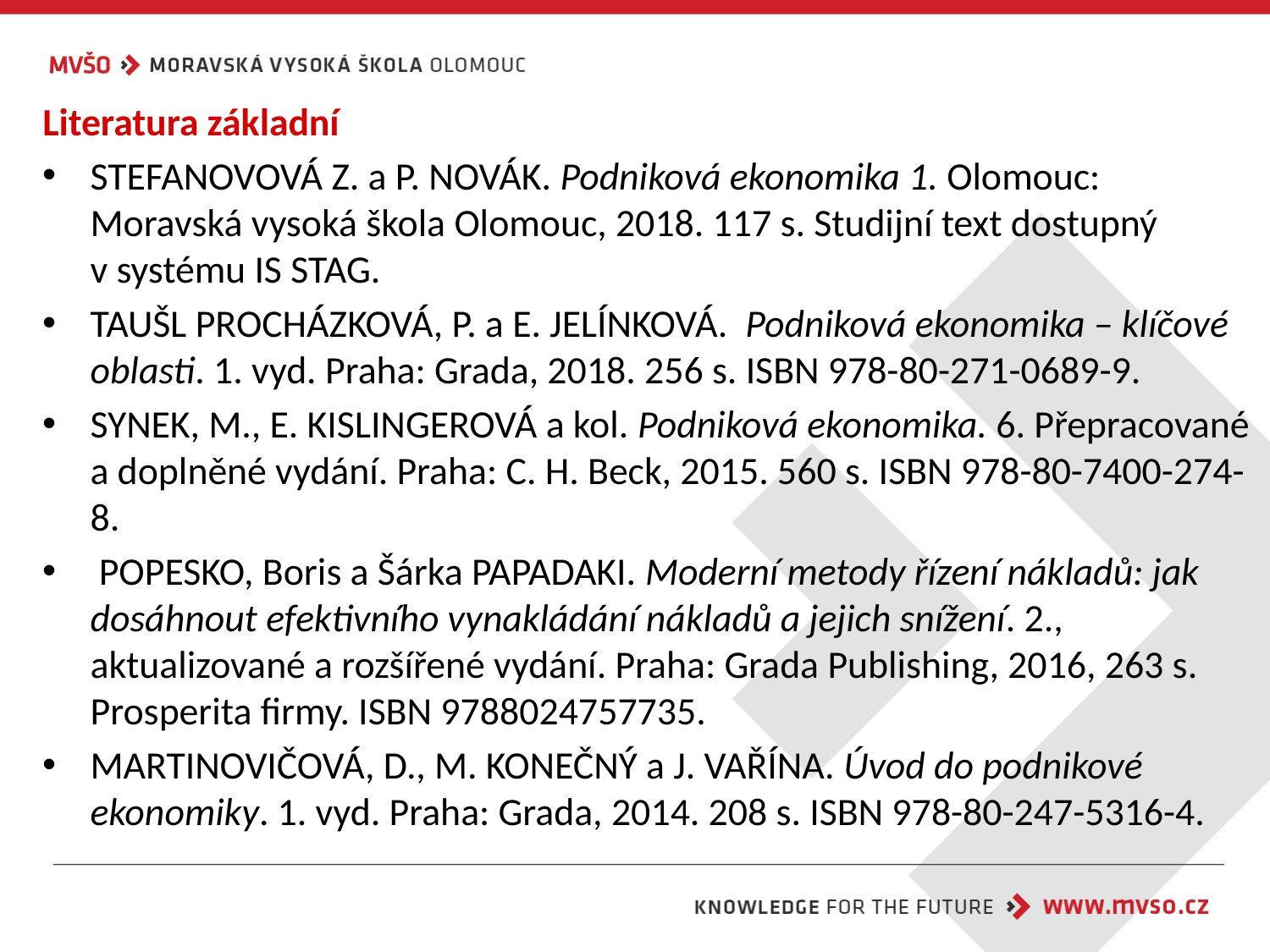

Literatura základní
STEFANOVOVÁ Z. a P. NOVÁK. Podniková ekonomika 1. Olomouc: Moravská vysoká škola Olomouc, 2018. 117 s. Studijní text dostupný v systému IS STAG.
TAUŠL PROCHÁZKOVÁ, P. a E. JELÍNKOVÁ.  Podniková ekonomika – klíčové oblasti. 1. vyd. Praha: Grada, 2018. 256 s. ISBN 978-80-271-0689-9.
SYNEK, M., E. KISLINGEROVÁ a kol. Podniková ekonomika. 6. Přepracované a doplněné vydání. Praha: C. H. Beck, 2015. 560 s. ISBN 978-80-7400-274-8.
 POPESKO, Boris a Šárka PAPADAKI. Moderní metody řízení nákladů: jak dosáhnout efektivního vynakládání nákladů a jejich snížení. 2., aktualizované a rozšířené vydání. Praha: Grada Publishing, 2016, 263 s. Prosperita firmy. ISBN 9788024757735.
MARTINOVIČOVÁ, D., M. KONEČNÝ a J. VAŘÍNA. Úvod do podnikové ekonomiky. 1. vyd. Praha: Grada, 2014. 208 s. ISBN 978-80-247-5316-4.